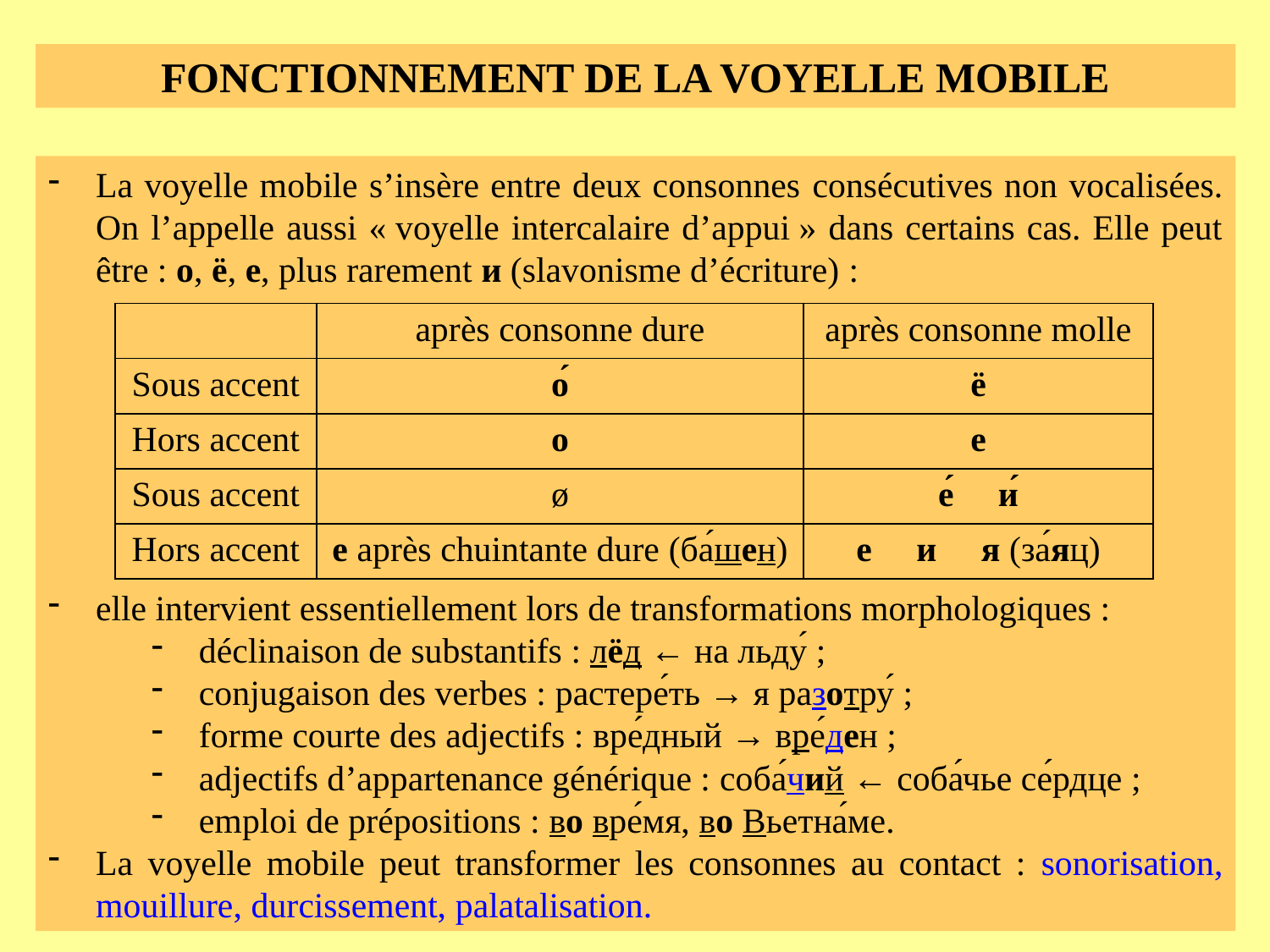

FONCTIONNEMENT DE LA VOYELLE MOBILE
La voyelle mobile s’insère entre deux consonnes consécutives non vocalisées. On l’appelle aussi « voyelle intercalaire d’appui » dans certains cas. Elle peut être : о, ё, е, plus rarement и (slavonisme d’écriture) :

elle intervient essentiellement lors de transformations morphologiques :
déclinaison de substantifs : лёд ← на льду́ ;
conjugaison des verbes : растере́ть → я разотру́ ;
forme courte des adjectifs : вре́дный → вре́ден ;
adjectifs d’appartenance générique : соба́чий ← соба́чье се́рдце ;
emploi de prépositions : во вре́мя, во Вьетна́ме.
La voyelle mobile peut transformer les consonnes au contact : sonorisation, mouillure, durcissement, palatalisation.
|  | après consonne dure | après consonne molle |
| --- | --- | --- |
| Sous accent | о́ | ё |
| Hors accent | о | е |
| Sous accent | ø | е́ и́ |
| Hors accent | е après chuintante dure (ба́шен) | е и я (за́яц) |